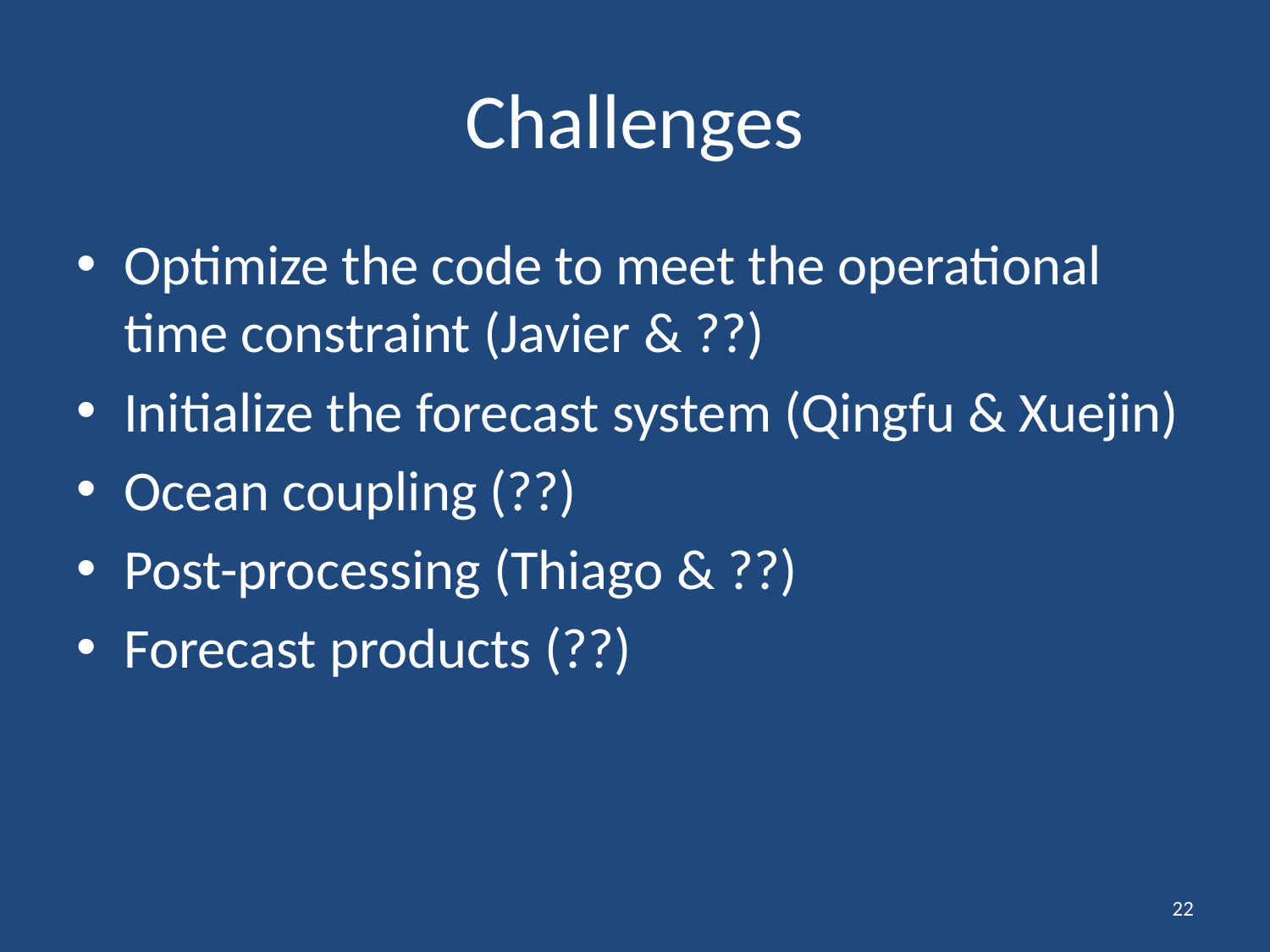

# Challenges
Optimize the code to meet the operational time constraint (Javier & ??)
Initialize the forecast system (Qingfu & Xuejin)
Ocean coupling (??)
Post-processing (Thiago & ??)
Forecast products (??)
22